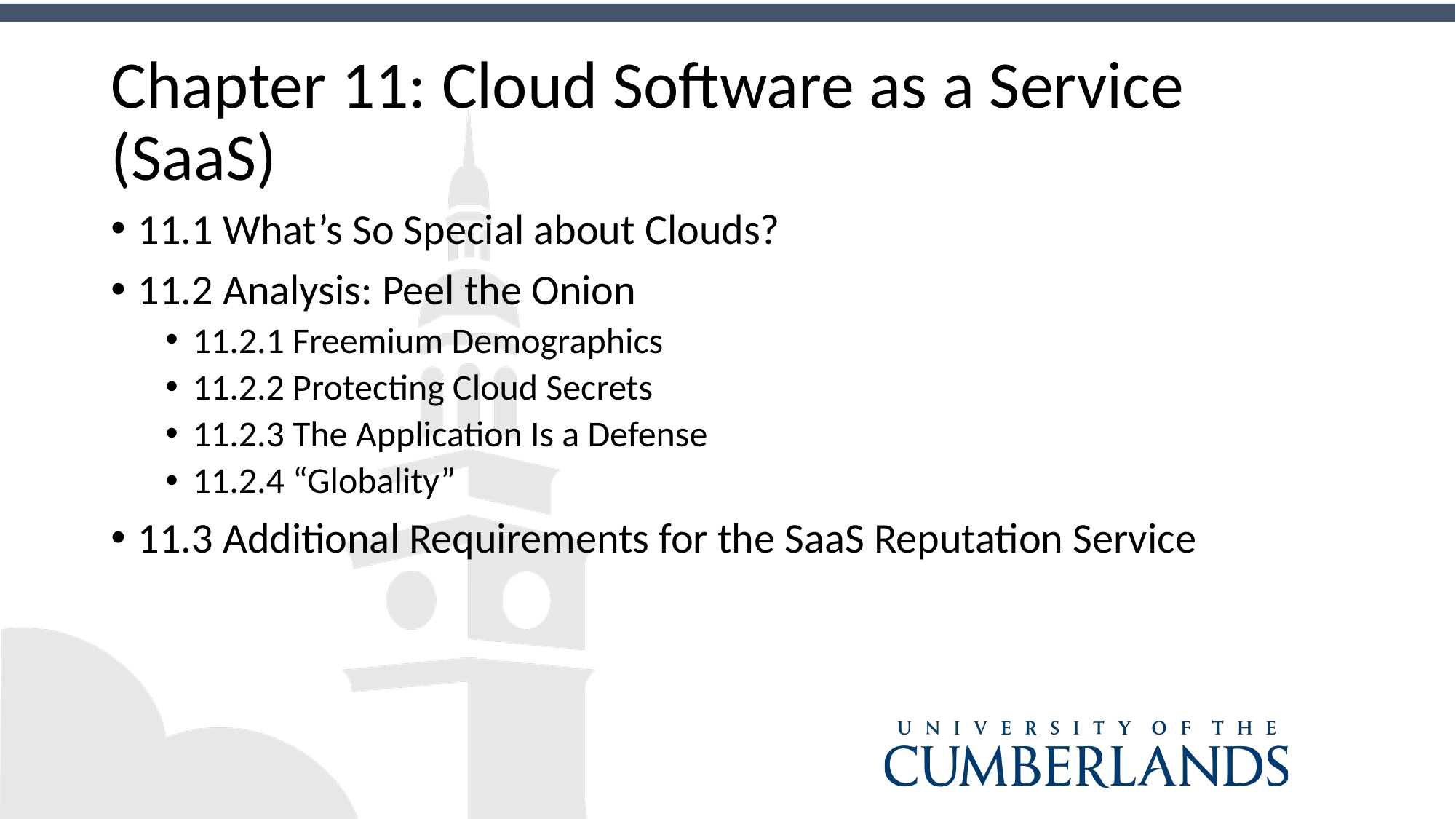

# Chapter 11: Cloud Software as a Service (SaaS)
11.1 What’s So Special about Clouds?
11.2 Analysis: Peel the Onion
11.2.1 Freemium Demographics
11.2.2 Protecting Cloud Secrets
11.2.3 The Application Is a Defense
11.2.4 “Globality”
11.3 Additional Requirements for the SaaS Reputation Service